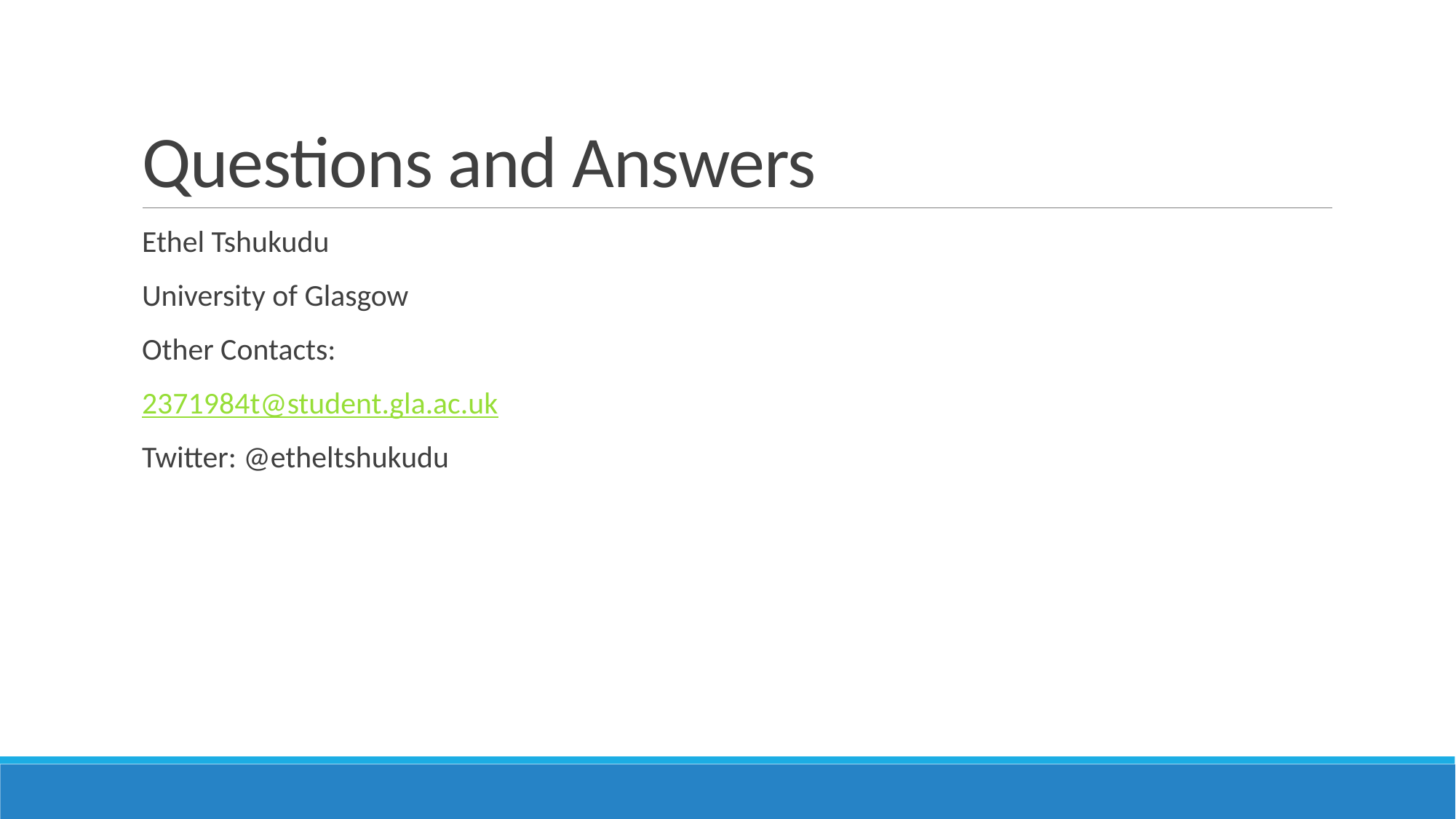

# Questions and Answers
Ethel Tshukudu
University of Glasgow
Other Contacts:
2371984t@student.gla.ac.uk
Twitter: @etheltshukudu